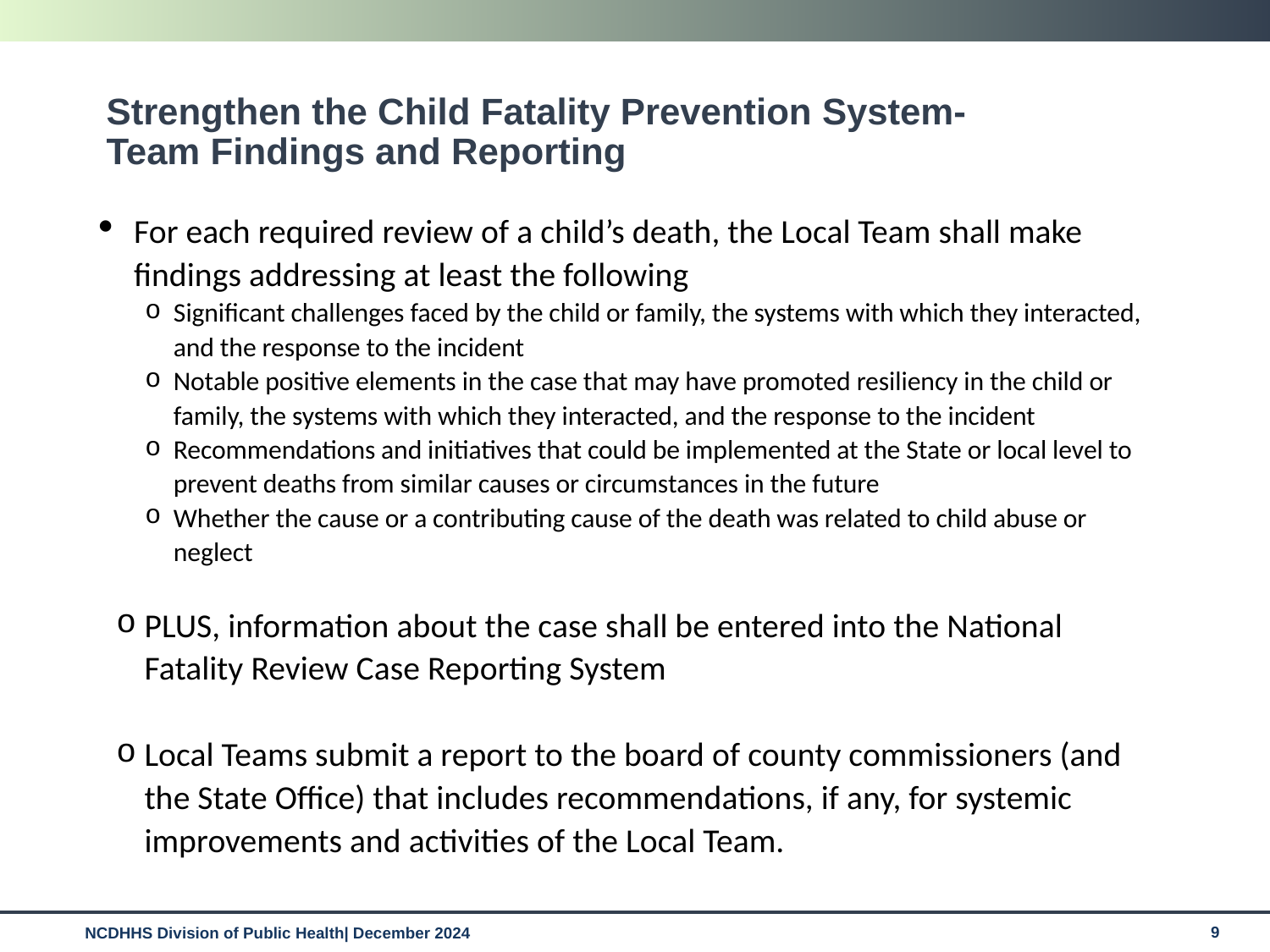

# Strengthen the Child Fatality Prevention System- Team Findings and Reporting
For each required review of a child’s death, the Local Team shall make findings addressing at least the following
Significant challenges faced by the child or family, the systems with which they interacted, and the response to the incident
Notable positive elements in the case that may have promoted resiliency in the child or family, the systems with which they interacted, and the response to the incident
Recommendations and initiatives that could be implemented at the State or local level to prevent deaths from similar causes or circumstances in the future
Whether the cause or a contributing cause of the death was related to child abuse or neglect

PLUS, information about the case shall be entered into the National Fatality Review Case Reporting System

Local Teams submit a report to the board of county commissioners (and the State Office) that includes recommendations, if any, for systemic improvements and activities of the Local Team.